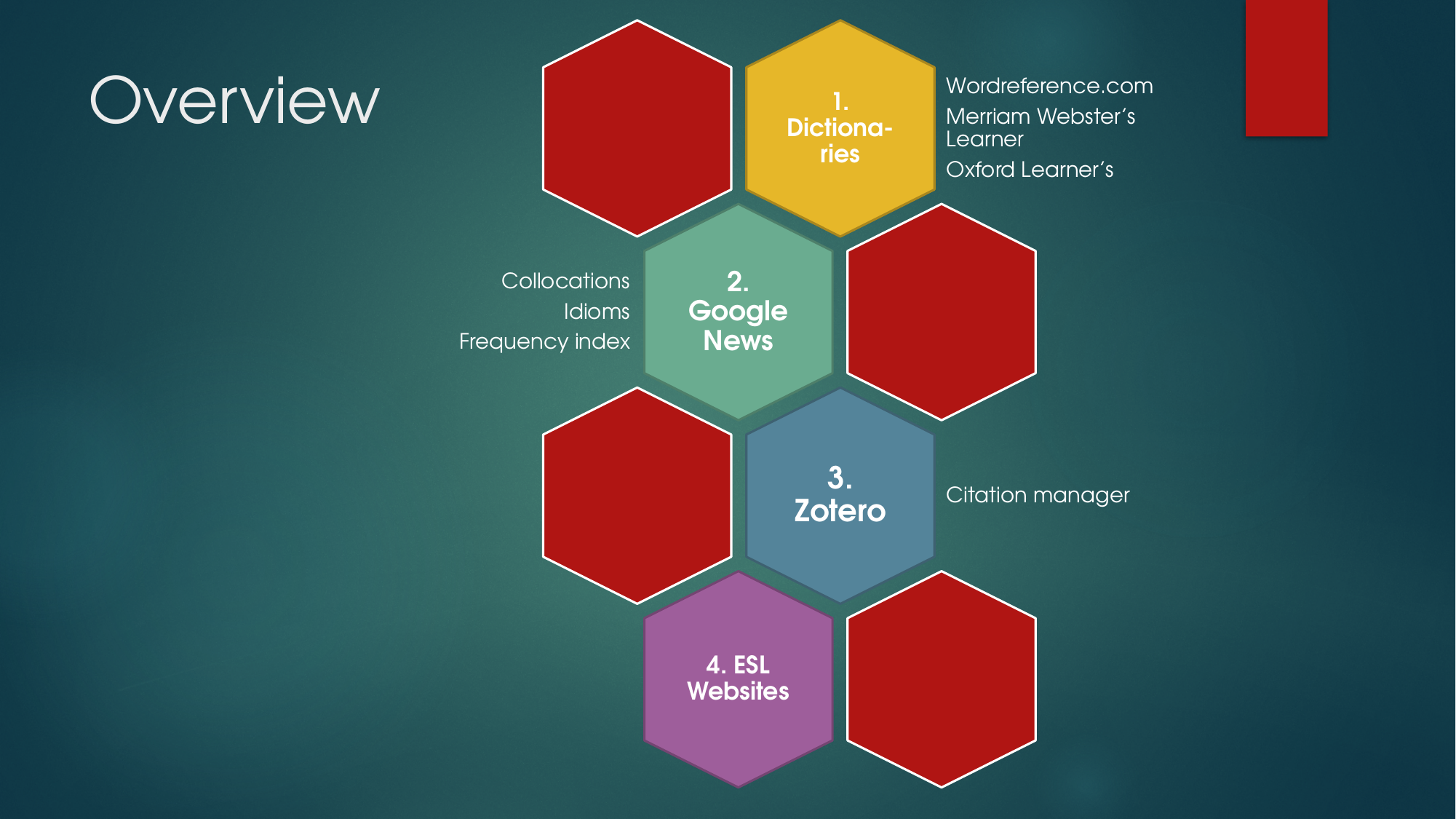

1. Dictiona-ries
Wordreference.com
Merriam Webster’s Learner
Oxford Learner’s

2. Google News
Collocations
Idioms
Frequency index

3. Zotero
Citation manager

4. ESL Websites

# Overview